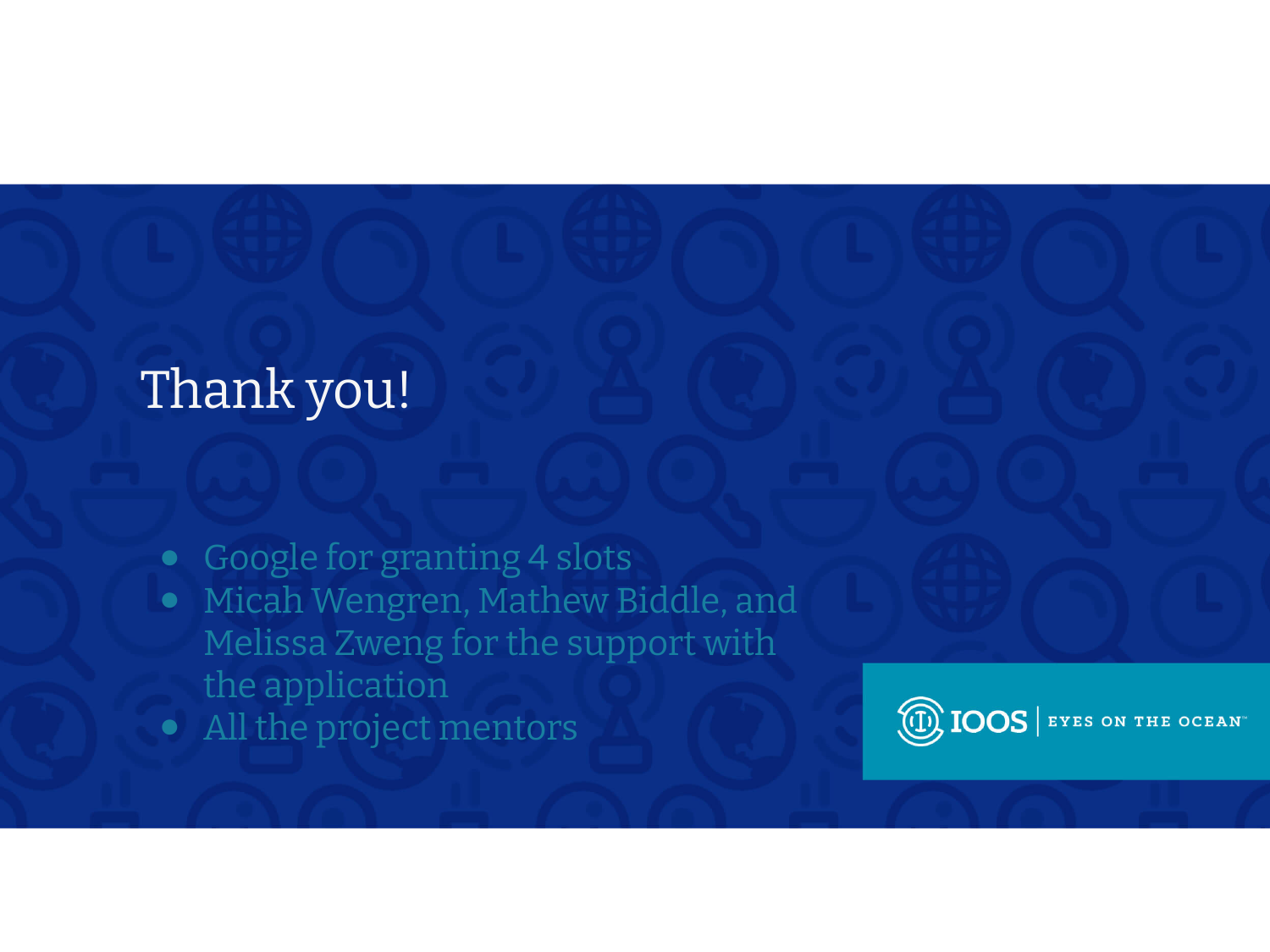

Thank you!

Google for granting 4 slots
Micah Wengren, Mathew Biddle, and Melissa Zweng for the support with the application
All the project mentors